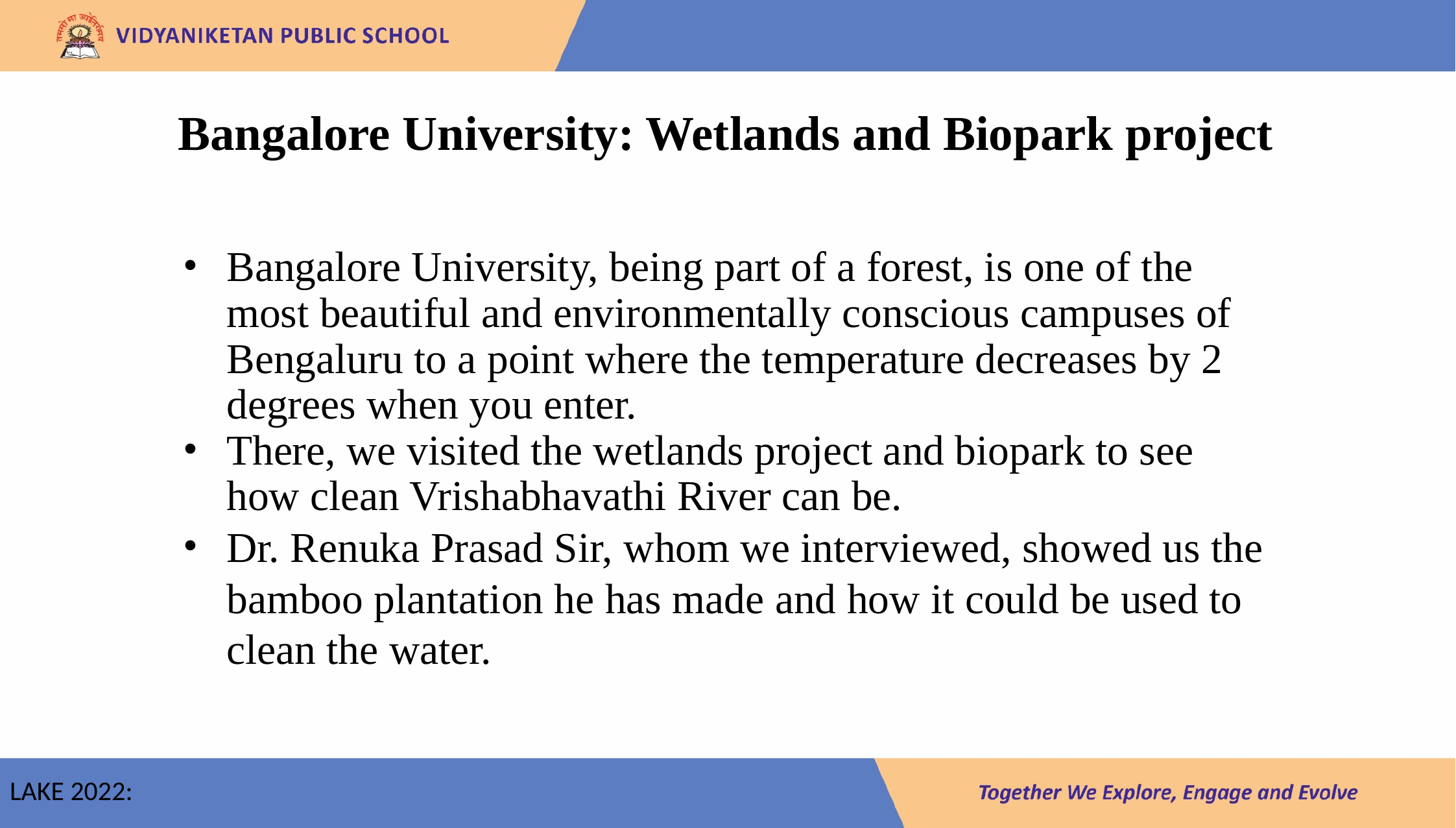

Bangalore University: Wetlands and Biopark project
Bangalore University, being part of a forest, is one of the most beautiful and environmentally conscious campuses of Bengaluru to a point where the temperature decreases by 2 degrees when you enter.
There, we visited the wetlands project and biopark to see how clean Vrishabhavathi River can be.
Dr. Renuka Prasad Sir, whom we interviewed, showed us the bamboo plantation he has made and how it could be used to clean the water.

LAKE 2022
LAKE 2022: